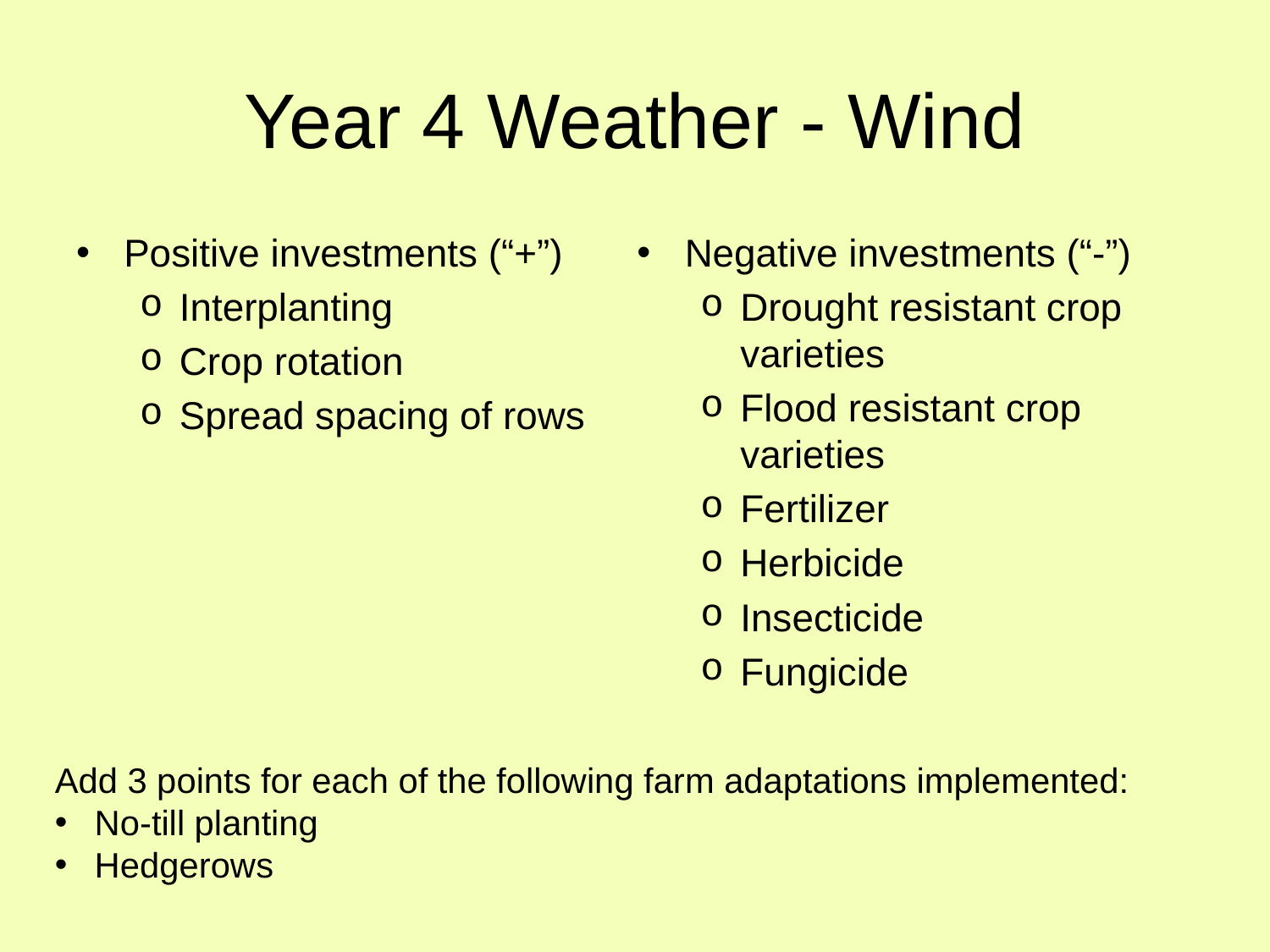

# Year 4 Weather - Wind
Positive investments (“+”)
Interplanting
Crop rotation
Spread spacing of rows

Negative investments (“-”)
Drought resistant crop varieties
Flood resistant crop varieties
Fertilizer
Herbicide
Insecticide
Fungicide

Add 3 points for each of the following farm adaptations implemented:
No-till planting
Hedgerows